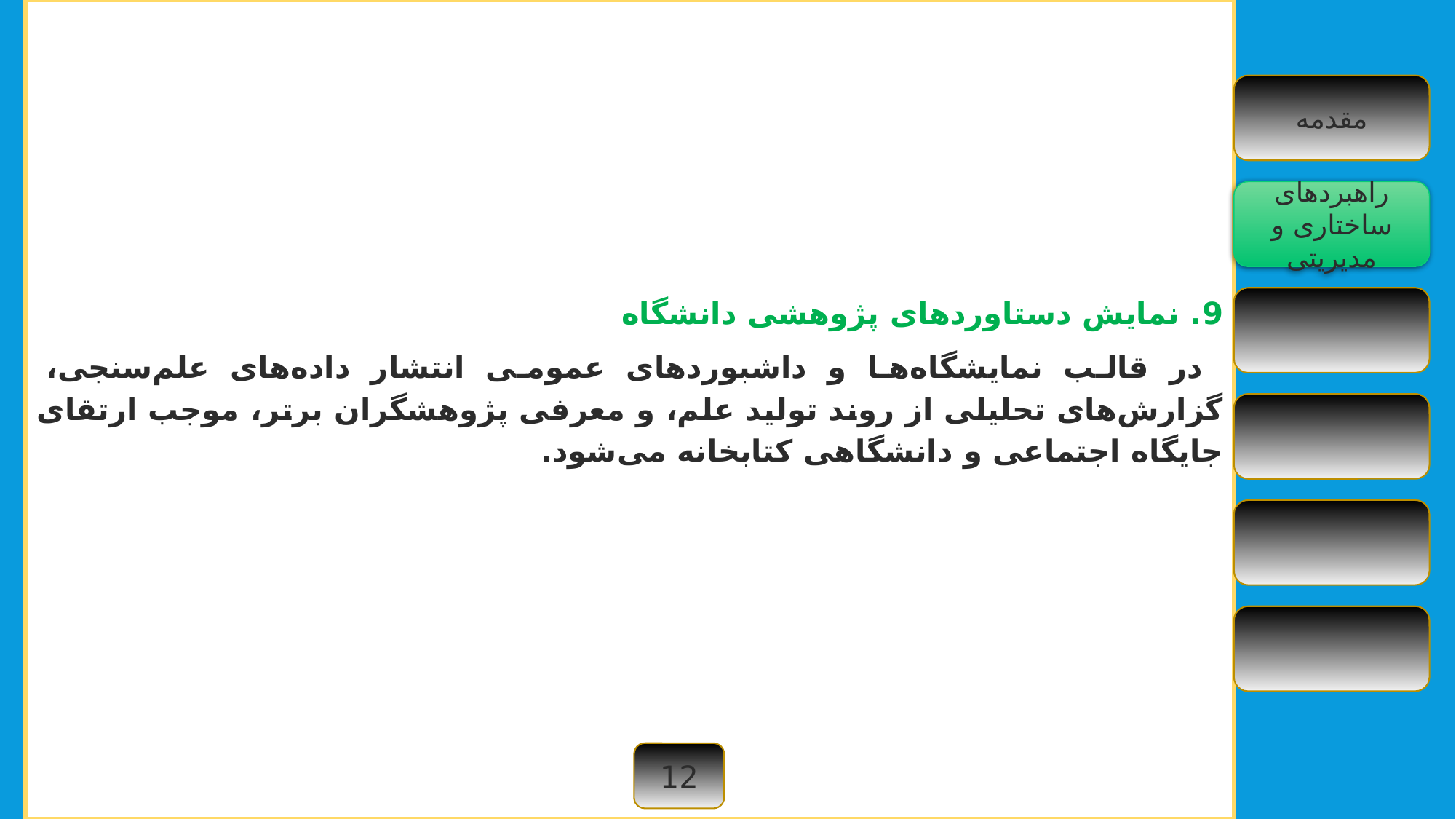

9. نمایش دستاوردهای پژوهشی دانشگاه
 در قالب نمایشگاه‌ها و داشبوردهای عمومی انتشار داده‌های علم‌سنجی، گزارش‌های تحلیلی از روند تولید علم، و معرفی پژوهشگران برتر، موجب ارتقای جایگاه اجتماعی و دانشگاهی کتابخانه می‌شود.

مقدمه
راهبردهای ساختاری و مدیریتی

12